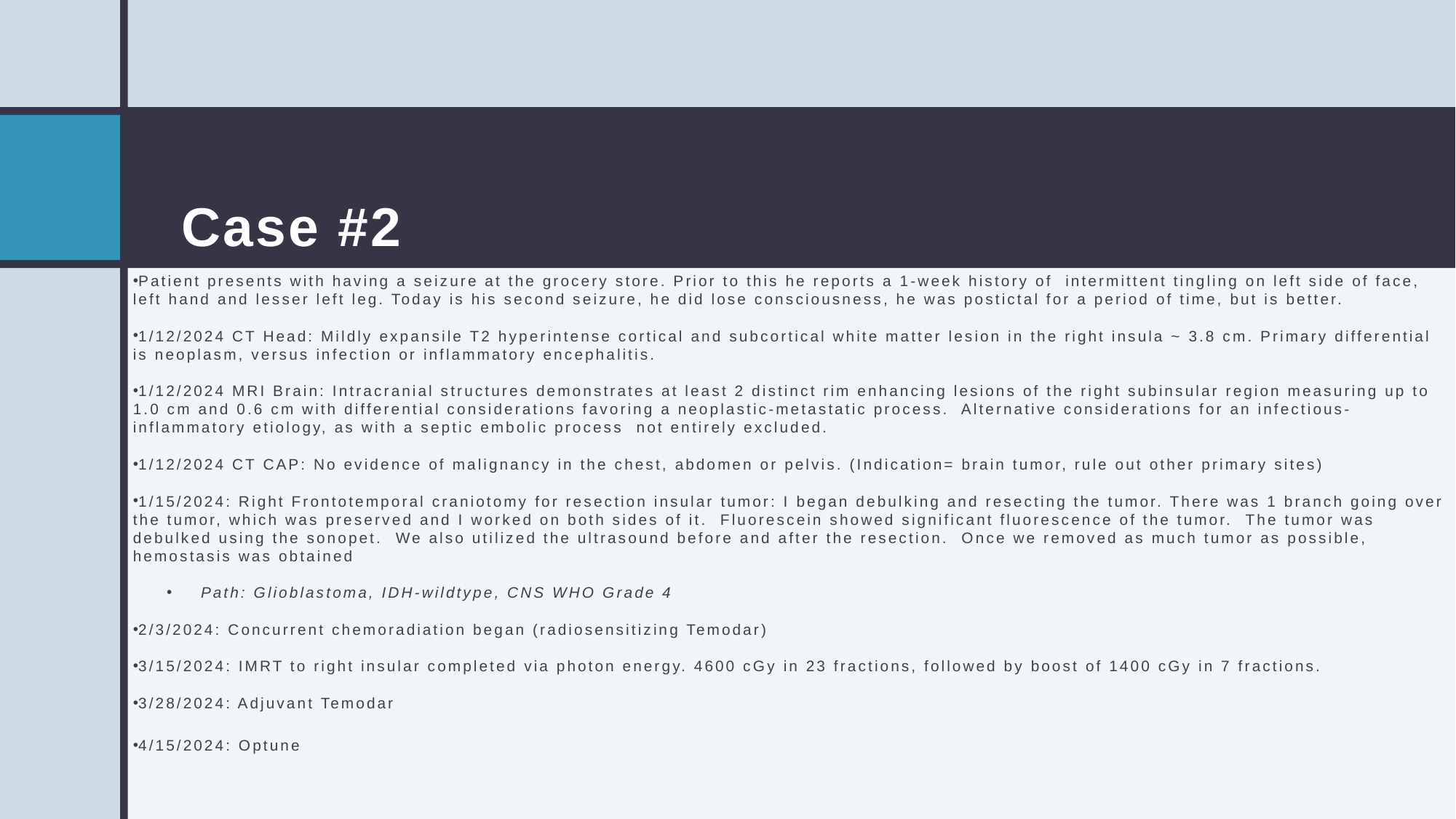

# Case #2
Patient presents with having a seizure at the grocery store. Prior to this he reports a 1-week history of  intermittent tingling on left side of face, left hand and lesser left leg. Today is his second seizure, he did lose consciousness, he was postictal for a period of time, but is better.
1/12/2024 CT Head: Mildly expansile T2 hyperintense cortical and subcortical white matter lesion in the right insula ~ 3.8 cm. Primary differential is neoplasm, versus infection or inflammatory encephalitis.
1/12/2024 MRI Brain: Intracranial structures demonstrates at least 2 distinct rim enhancing lesions of the right subinsular region measuring up to 1.0 cm and 0.6 cm with differential considerations favoring a neoplastic-metastatic process.  Alternative considerations for an infectious-inflammatory etiology, as with a septic embolic process  not entirely excluded.
1/12/2024 CT CAP: No evidence of malignancy in the chest, abdomen or pelvis. (Indication= brain tumor, rule out other primary sites)
1/15/2024: Right Frontotemporal craniotomy for resection insular tumor: I began debulking and resecting the tumor. There was 1 branch going over the tumor, which was preserved and I worked on both sides of it.  Fluorescein showed significant fluorescence of the tumor.  The tumor was debulked using the sonopet.  We also utilized the ultrasound before and after the resection.  Once we removed as much tumor as possible, hemostasis was obtained
Path: Glioblastoma, IDH-wildtype, CNS WHO Grade 4
2/3/2024: Concurrent chemoradiation began (radiosensitizing Temodar)
3/15/2024: IMRT to right insular completed via photon energy. 4600 cGy in 23 fractions, followed by boost of 1400 cGy in 7 fractions.
3/28/2024: Adjuvant Temodar
4/15/2024: Optune